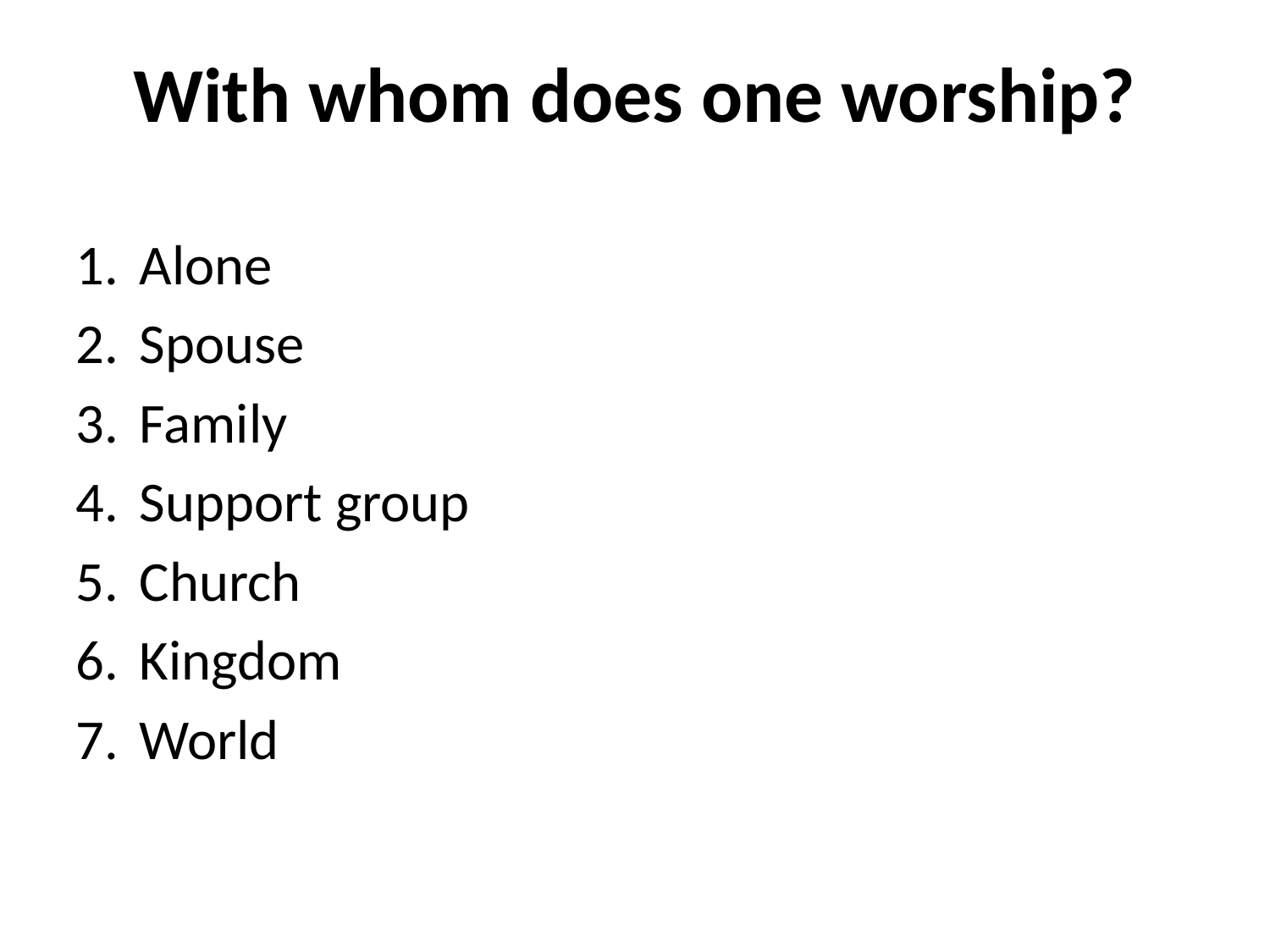

# With whom does one worship?
Alone
Spouse
Family
Support group
Church
Kingdom
World